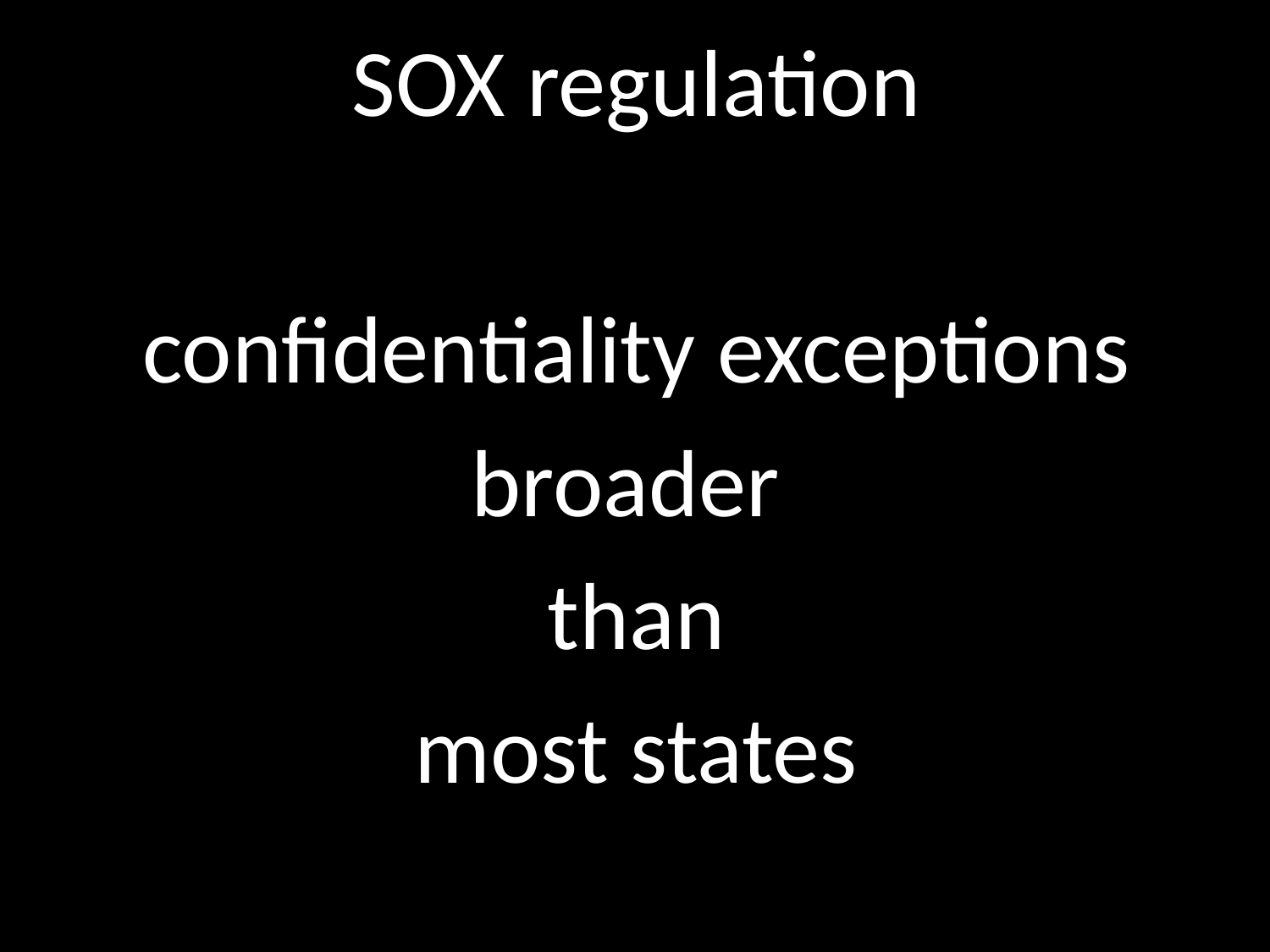

SOX regulation

confidentiality exceptions
broader
than
most states